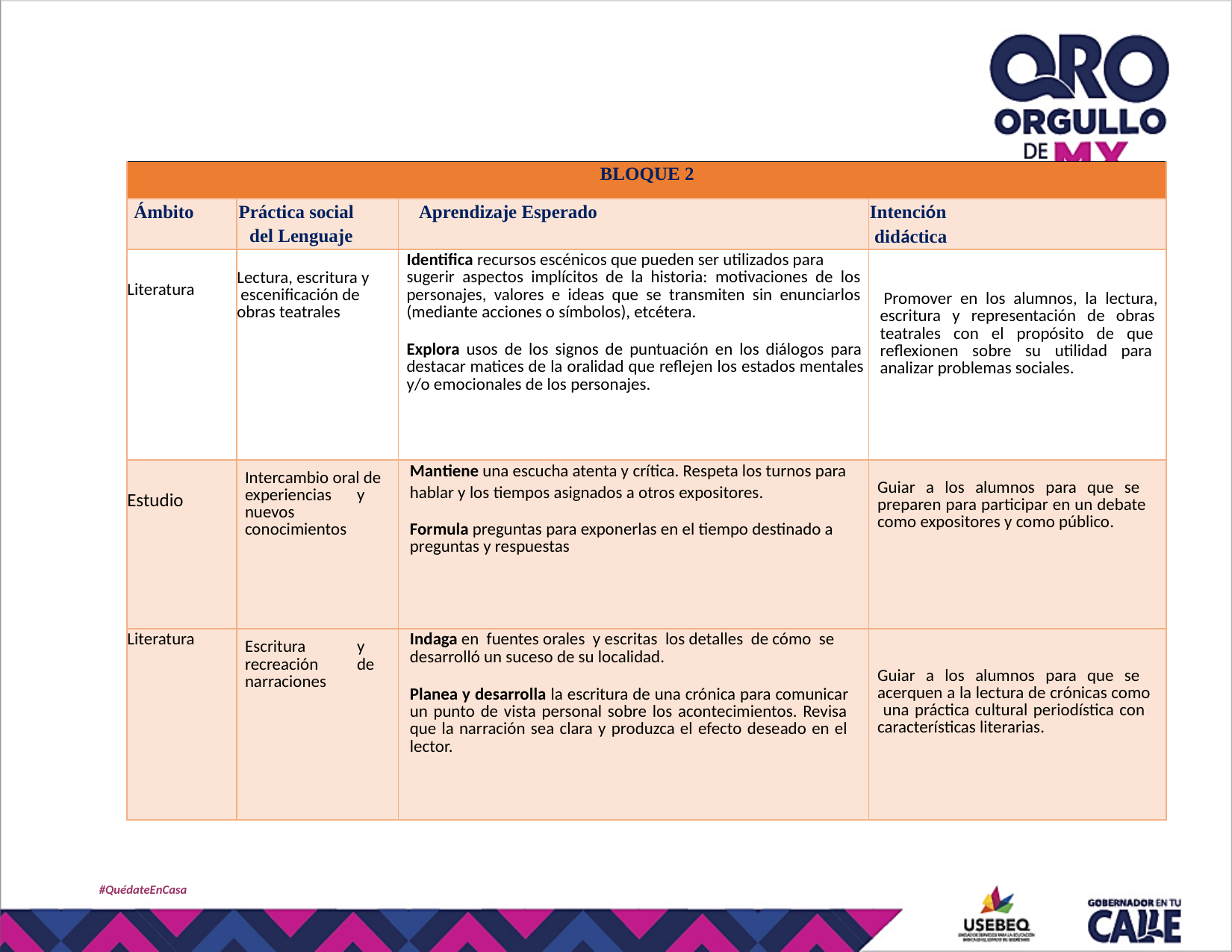

| BLOQUE 2 |  |  |  |
| --- | --- | --- | --- |
| Ámbito | Práctica social del Lenguaje | Aprendizaje Esperado | Intención didáctica |
| Literatura | Lectura, escritura y escenificación de obras teatrales | Identifica recursos escénicos que pueden ser utilizados para sugerir aspectos implícitos de la historia: motivaciones de los personajes, valores e ideas que se transmiten sin enunciarlos (mediante acciones o símbolos), etcétera. Explora usos de los signos de puntuación en los diálogos para destacar matices de la oralidad que reflejen los estados mentales y/o emocionales de los personajes. | Promover en los alumnos, la lectura, escritura y representación de obras teatrales con el propósito de que reflexionen sobre su utilidad para analizar problemas sociales. |
| Estudio | Intercambio oral de experiencias y nuevos conocimientos | Mantiene una escucha atenta y crítica. Respeta los turnos para hablar y los tiempos asignados a otros expositores. Formula preguntas para exponerlas en el tiempo destinado a preguntas y respuestas | Guiar a los alumnos para que se preparen para participar en un debate como expositores y como público. |
| Literatura | Escritura y recreación de narraciones | Indaga en fuentes orales y escritas los detalles de cómo se desarrolló un suceso de su localidad. Planea y desarrolla la escritura de una crónica para comunicar un punto de vista personal sobre los acontecimientos. Revisa que la narración sea clara y produzca el efecto deseado en el lector. | Guiar a los alumnos para que se acerquen a la lectura de crónicas como una práctica cultural periodística con características literarias. |
#QuédateEnCasa